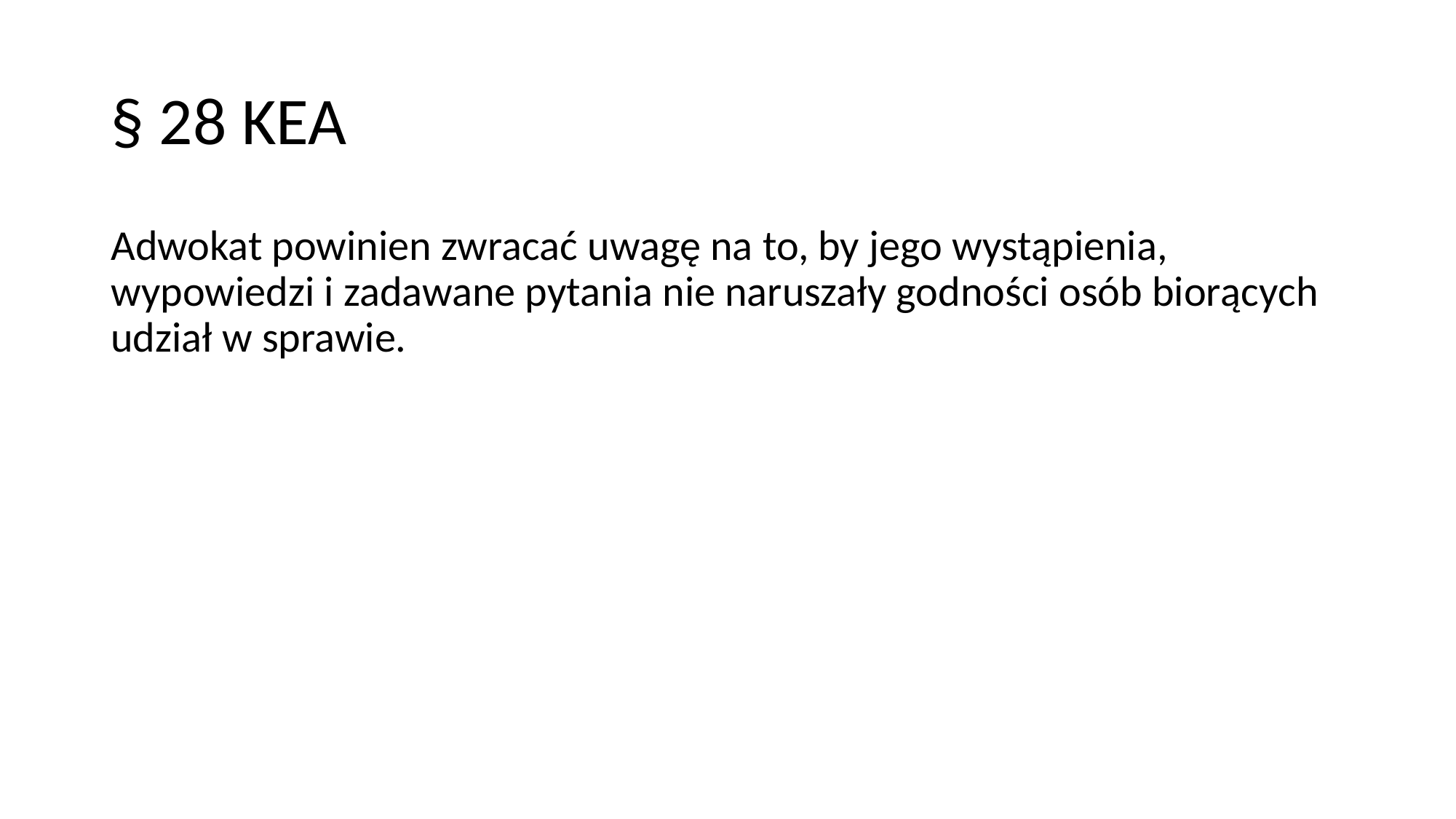

# § 28 KEA
Adwokat powinien zwracać uwagę na to, by jego wystąpienia, wypowiedzi i zadawane pytania nie naruszały godności osób biorących udział w sprawie.